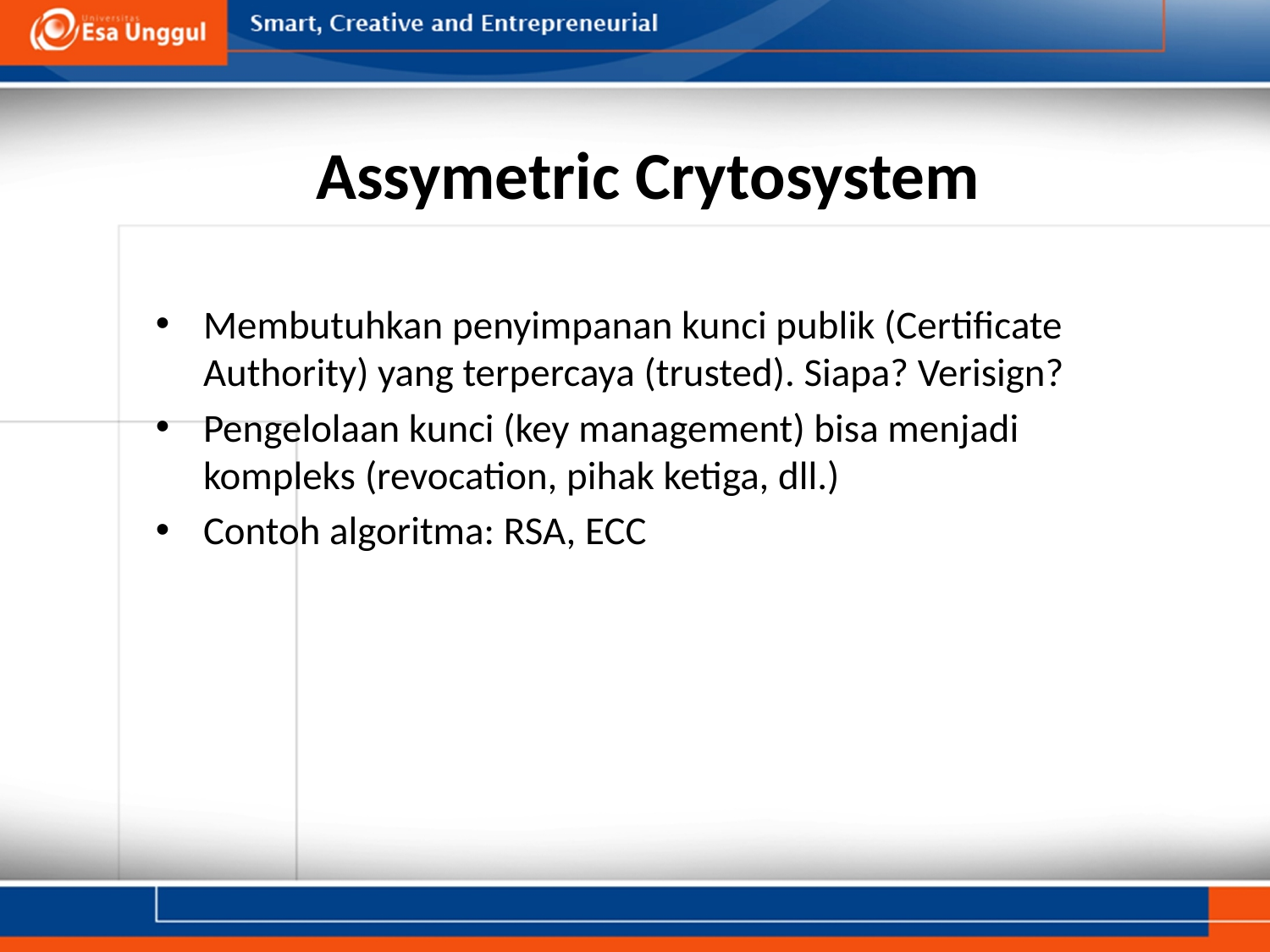

# Assymetric Crytosystem
Membutuhkan penyimpanan kunci publik (Certificate Authority) yang terpercaya (trusted). Siapa? Verisign?
Pengelolaan kunci (key management) bisa menjadi kompleks (revocation, pihak ketiga, dll.)
Contoh algoritma: RSA, ECC